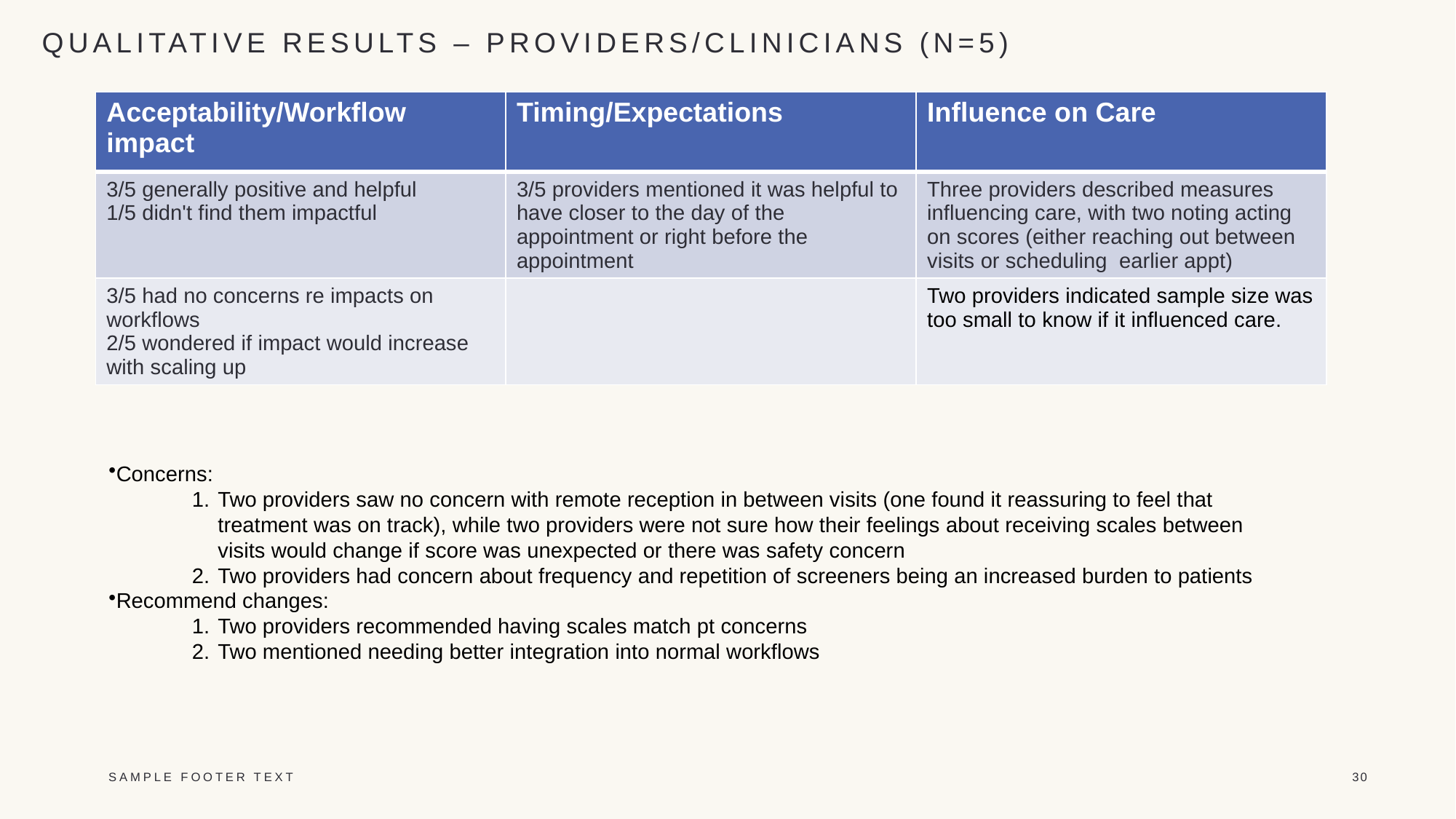

# Qualitative results – Providers/Clinicians (n=5)
| Acceptability/Workflow impact | Timing/Expectations | Influence on Care |
| --- | --- | --- |
| 3/5 generally positive and helpful 1/5 didn't find them impactful | 3/5 providers mentioned it was helpful to have closer to the day of the appointment or right before the appointment | Three providers described measures influencing care, with two noting acting on scores (either reaching out between visits or scheduling  earlier appt) |
| 3/5 had no concerns re impacts on workflows 2/5 wondered if impact would increase with scaling up |  | Two providers indicated sample size was too small to know if it influenced care. |
Concerns:
Two providers saw no concern with remote reception in between visits (one found it reassuring to feel that treatment was on track), while two providers were not sure how their feelings about receiving scales between visits would change if score was unexpected or there was safety concern
Two providers had concern about frequency and repetition of screeners being an increased burden to patients
Recommend changes:
Two providers recommended having scales match pt concerns
Two mentioned needing better integration into normal workflows
Sample Footer Text
30